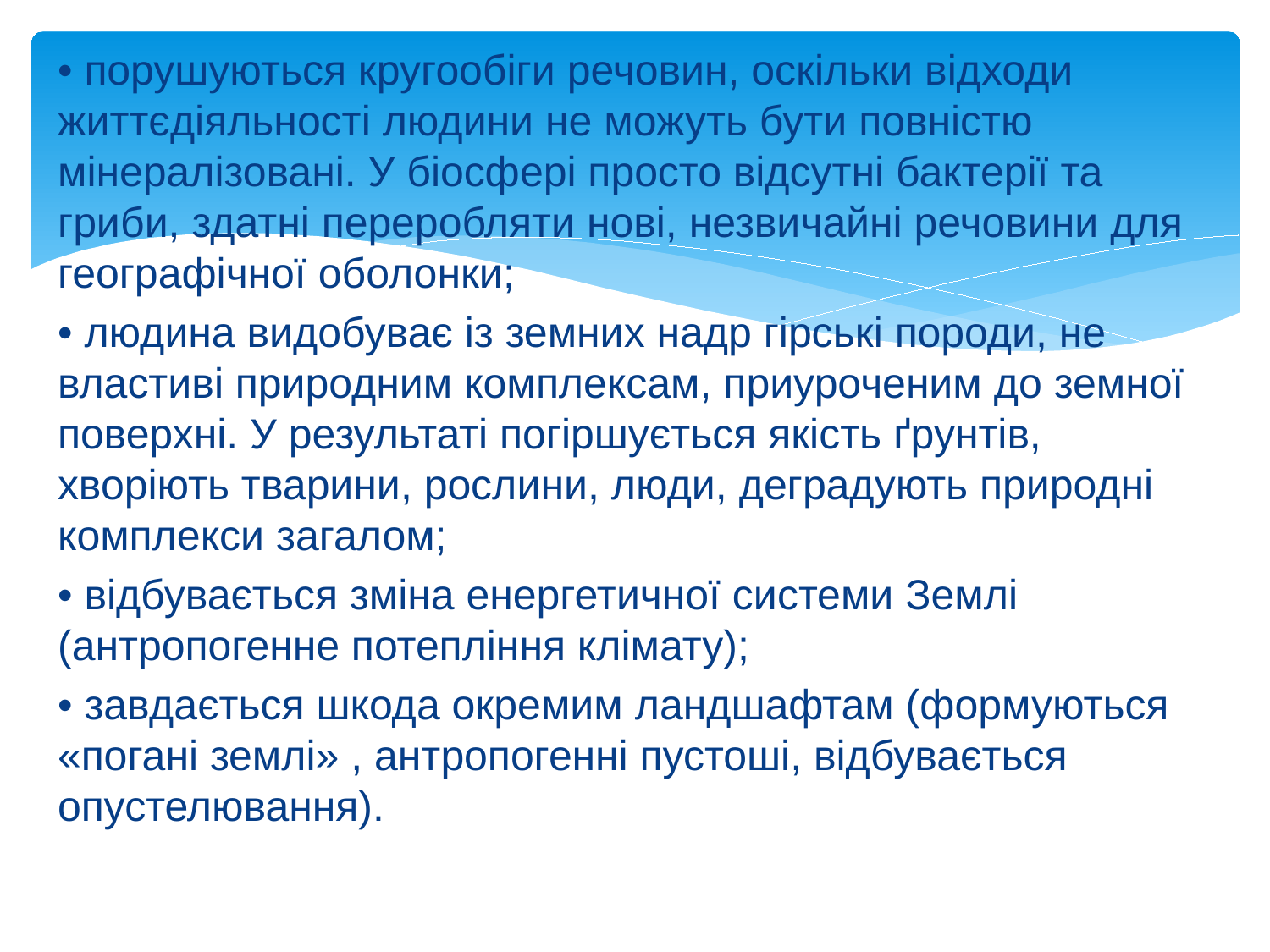

• порушуються кругообіги речовин, оскільки відходи життєдіяльності людини не можуть бути повністю мінералізовані. У біосфері просто відсутні бактерії та гриби, здатні переробляти нові, незвичайні речовини для географічної оболонки;
• людина видобуває із земних надр гірські породи, не властиві природним комплексам, приуроченим до земної поверхні. У результаті погіршується якість ґрунтів, хворіють тварини, рослини, люди, деградують природні комплекси загалом;
• відбувається зміна енергетичної системи Землі (антропогенне потепління клімату);
• завдається шкода окремим ландшафтам (формуються «погані землі» , антропогенні пустоші, відбувається опустелювання).